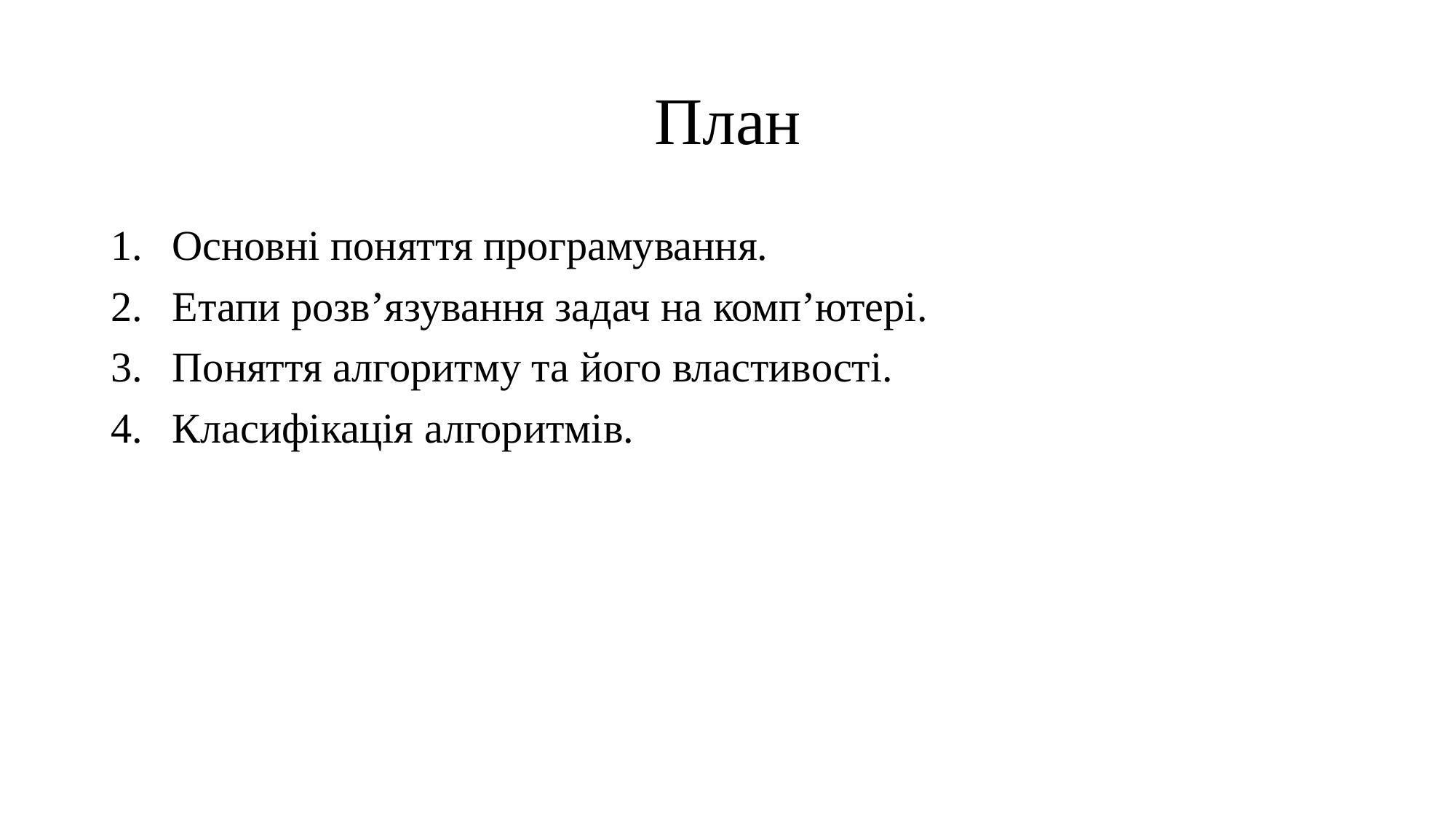

# План
Основні поняття програмування.
Етапи розв’язування задач на комп’ютері.
Поняття алгоритму та його властивості.
Класифікація алгоритмів.